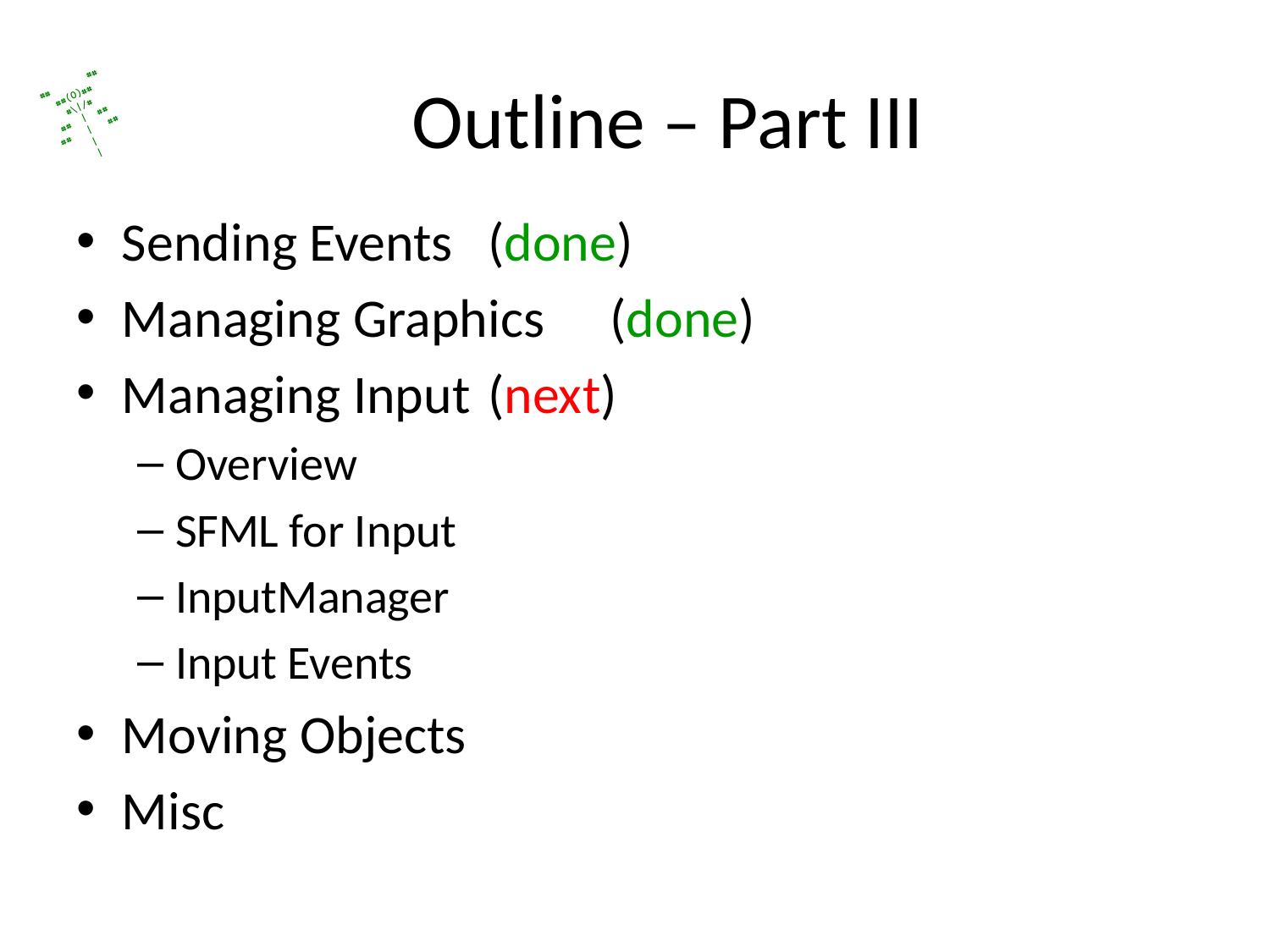

# Outline – Part III
Sending Events			(done)
Managing Graphics			(done)
Managing Input			(next)
Overview
SFML for Input
InputManager
Input Events
Moving Objects
Misc